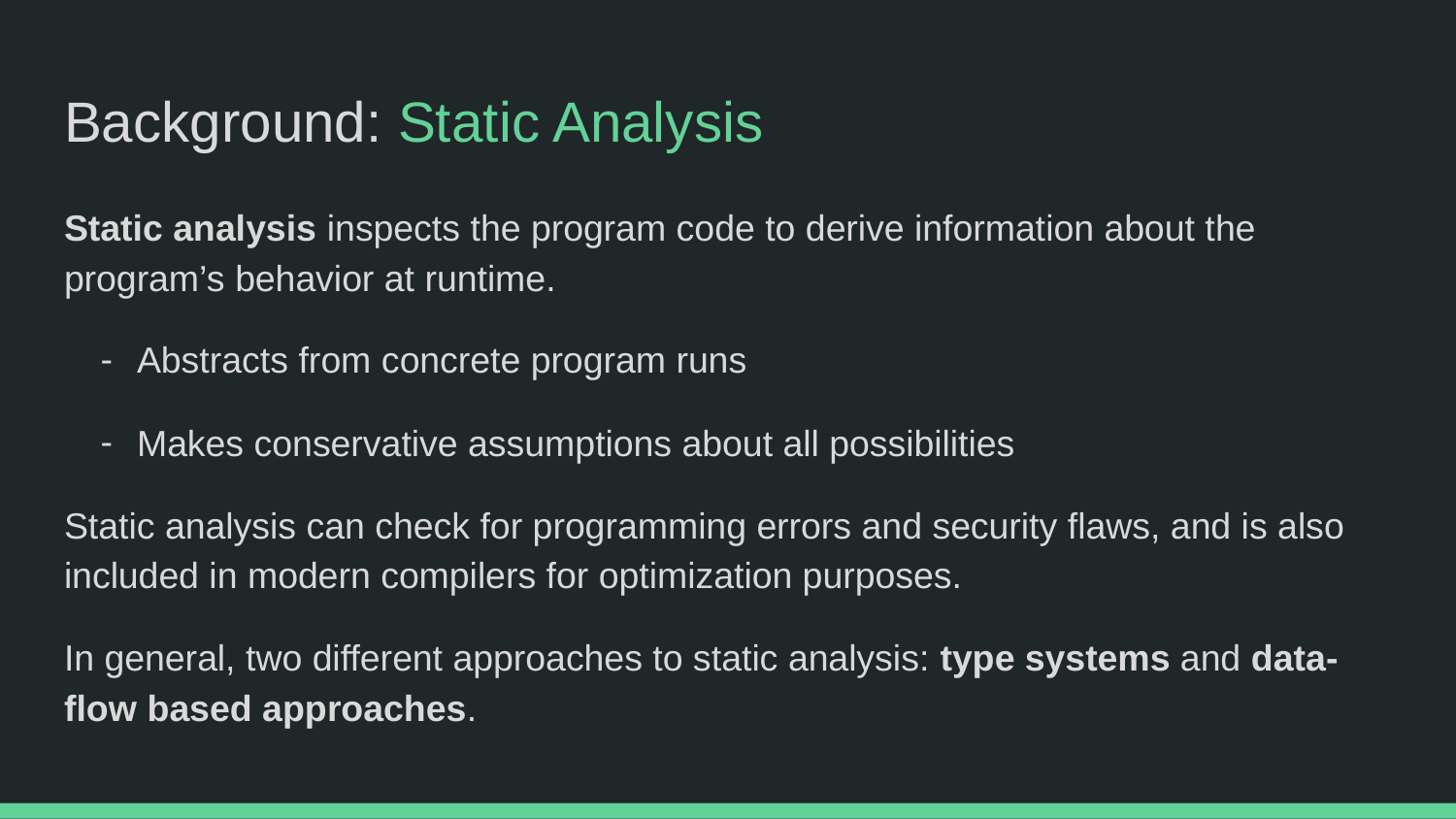

# Background: Static Analysis

Static analysis inspects the program code to derive information about the program’s behavior at runtime.
Abstracts from concrete program runs
Makes conservative assumptions about all possibilities
Static analysis can check for programming errors and security flaws, and is also included in modern compilers for optimization purposes.
In general, two different approaches to static analysis: type systems and data-flow based approaches.